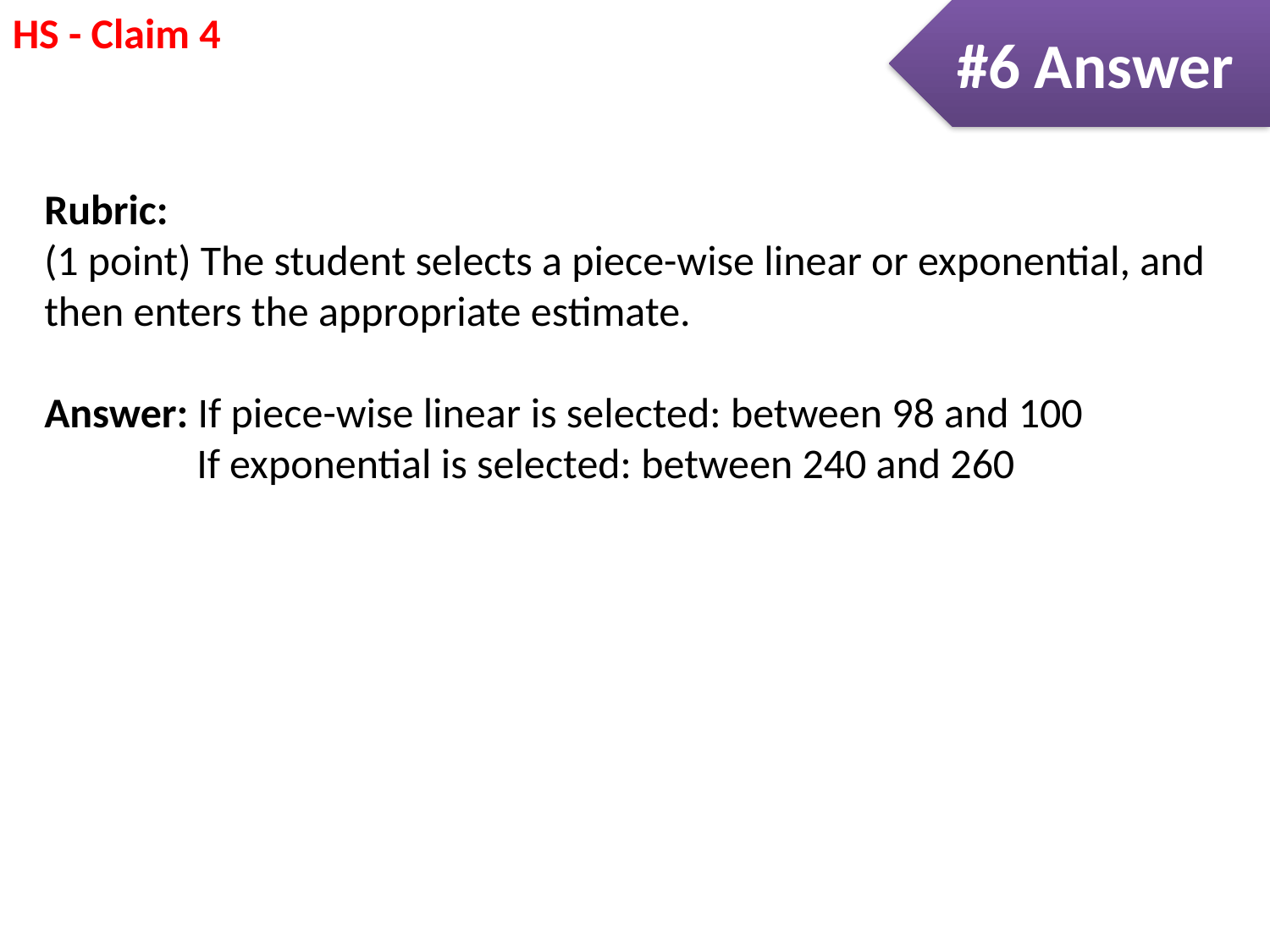

#6 Answer
Rubric:
(1 point) The student selects a piece-wise linear or exponential, and then enters the appropriate estimate.

Answer: If piece-wise linear is selected: between 98 and 100
                If exponential is selected: between 240 and 260